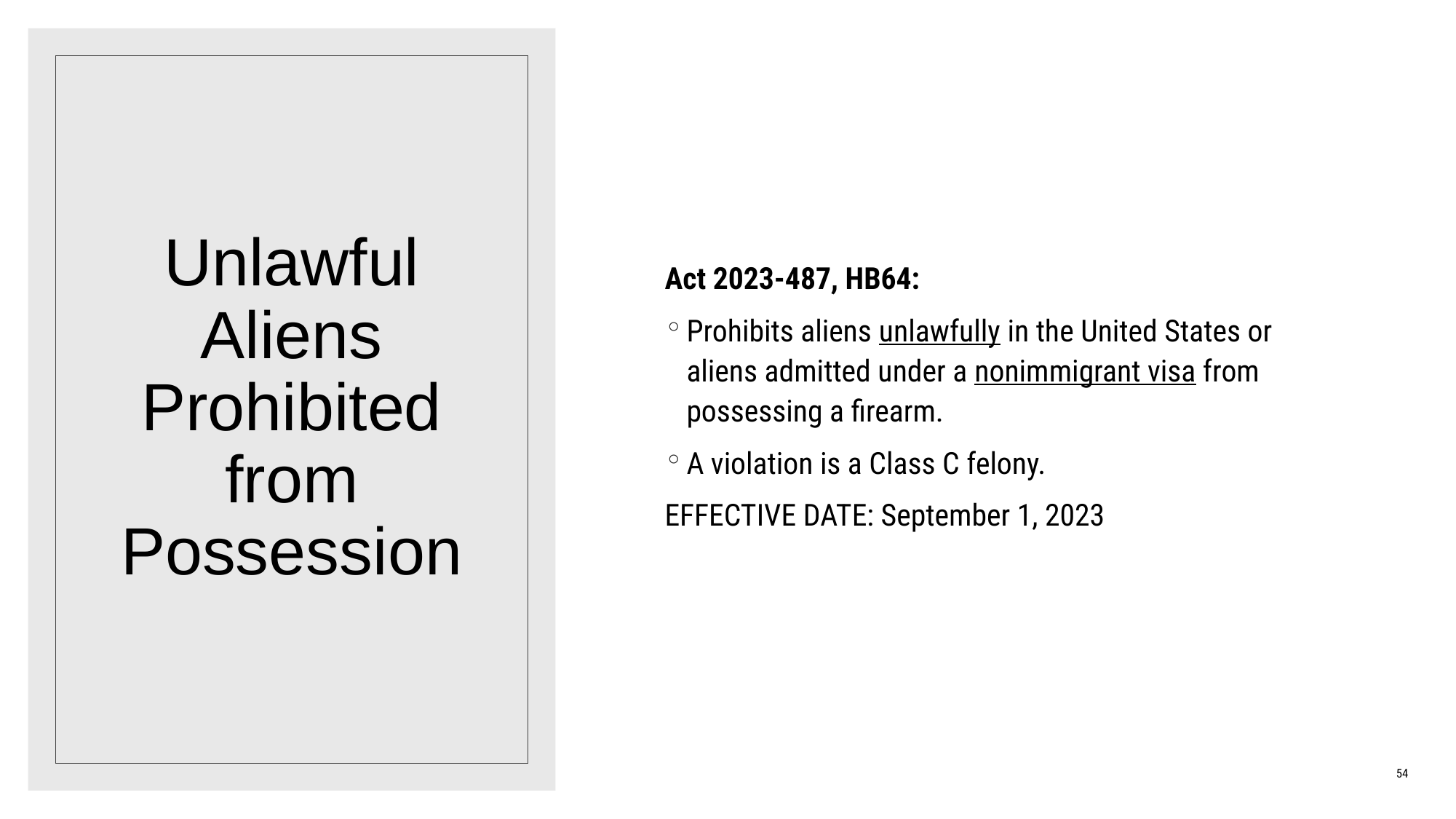

Act 2023-487, HB64:
Prohibits aliens unlawfully in the United States or aliens admitted under a nonimmigrant visa from possessing a firearm.
A violation is a Class C felony.
EFFECTIVE DATE: September 1, 2023
# Unlawful Aliens Prohibited from Possession
54